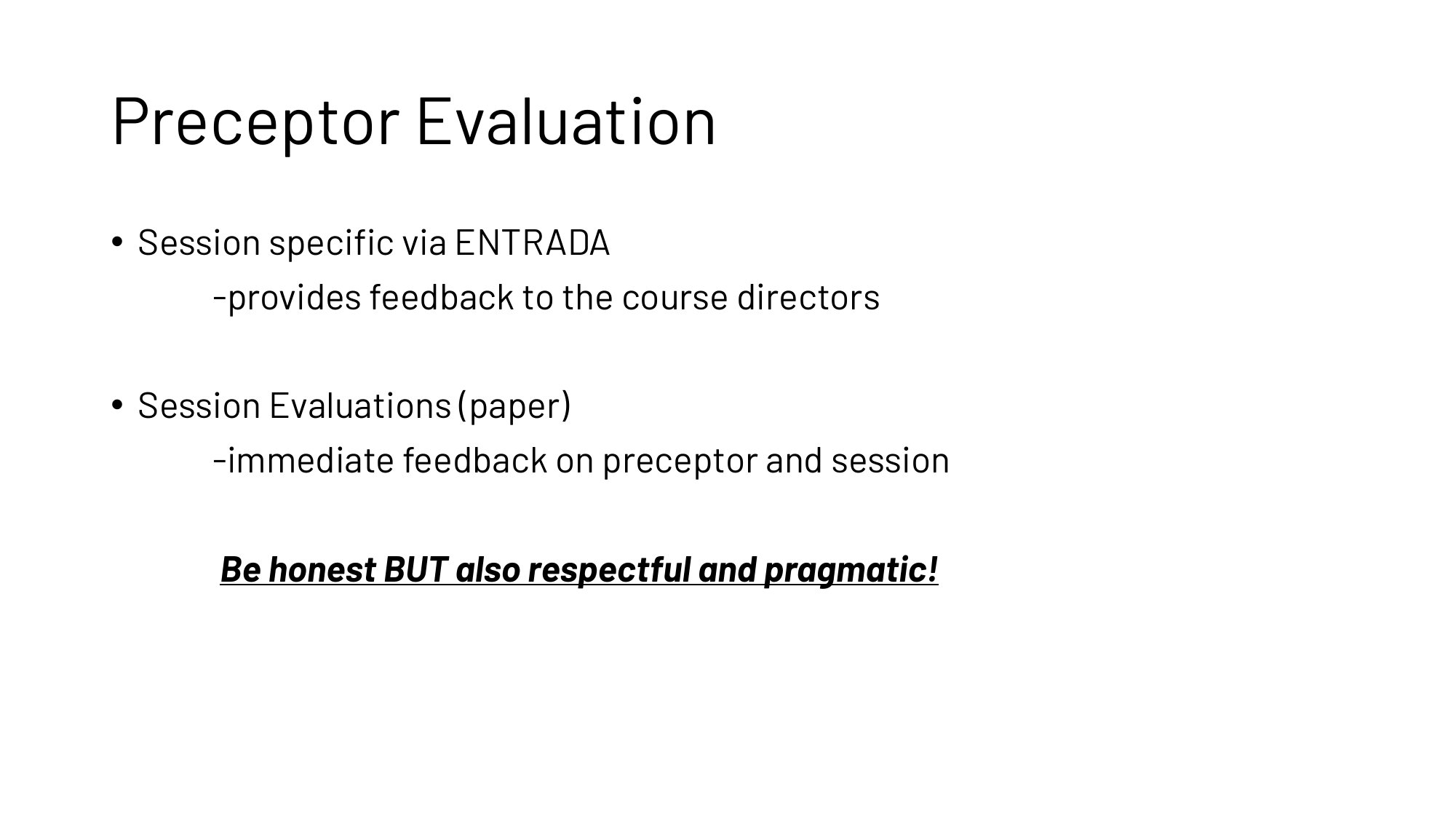

# Preceptor Evaluation
Session specific via ENTRADA
              -provides feedback to the course directors

Session Evaluations (paper)
              -immediate feedback on preceptor and session

	Be honest BUT also respectful and pragmatic!